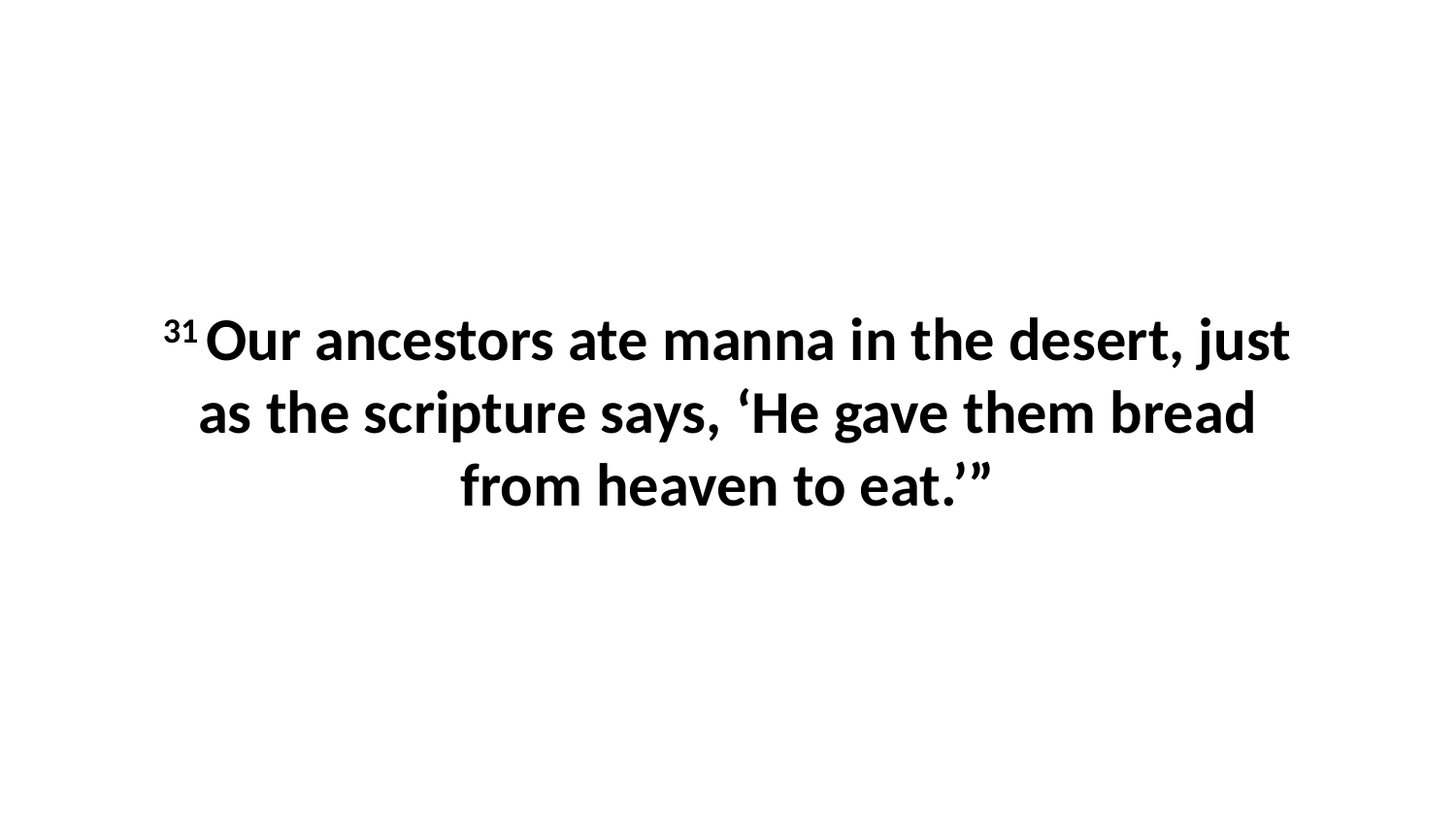

31 Our ancestors ate manna in the desert, just as the scripture says, ‘He gave them bread from heaven to eat.’”